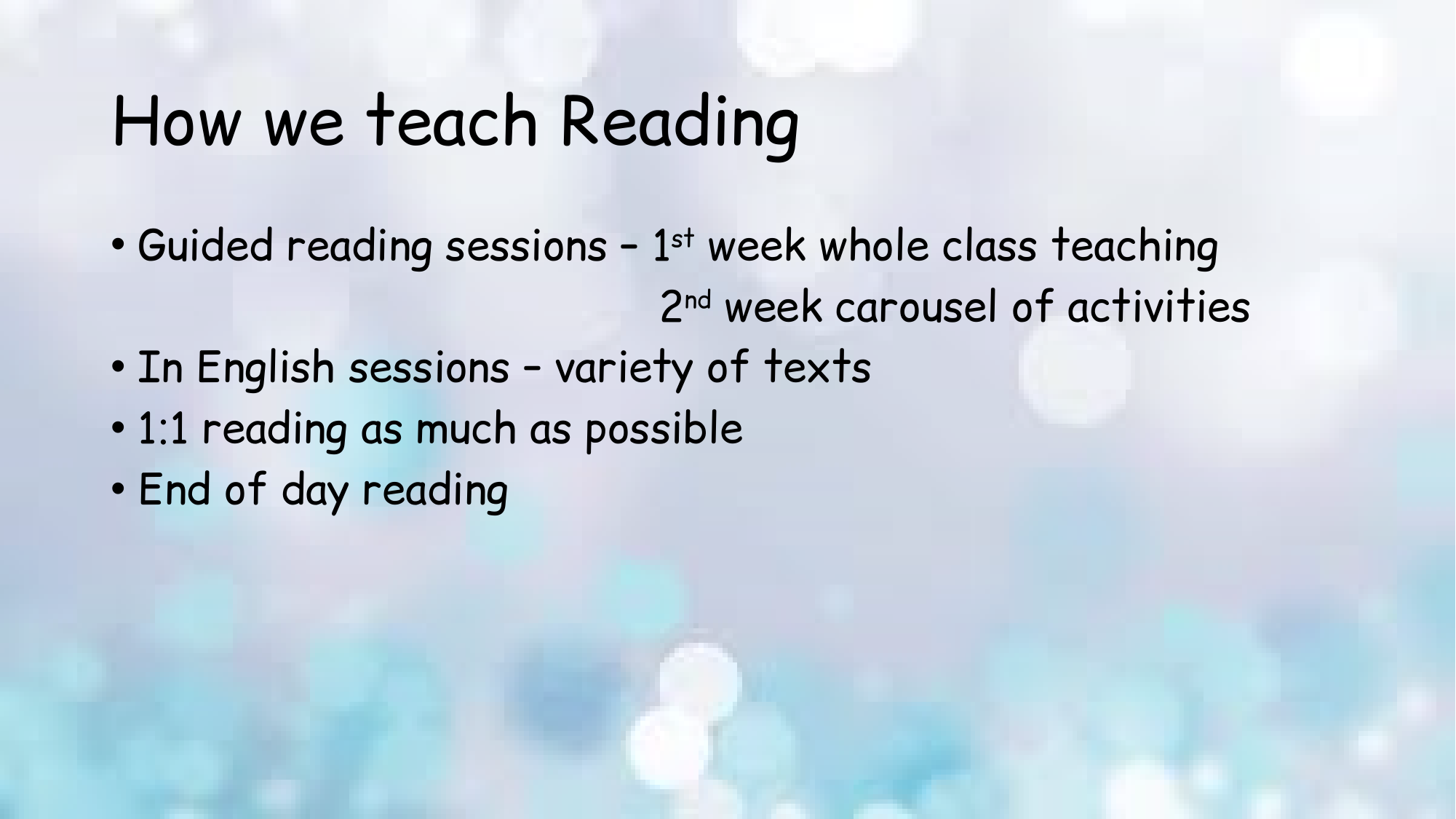

# How we teach Reading
Guided reading sessions – 1st week whole class teaching
                                           2nd week carousel of activities
In English sessions – variety of texts
1:1 reading as much as possible
End of day reading